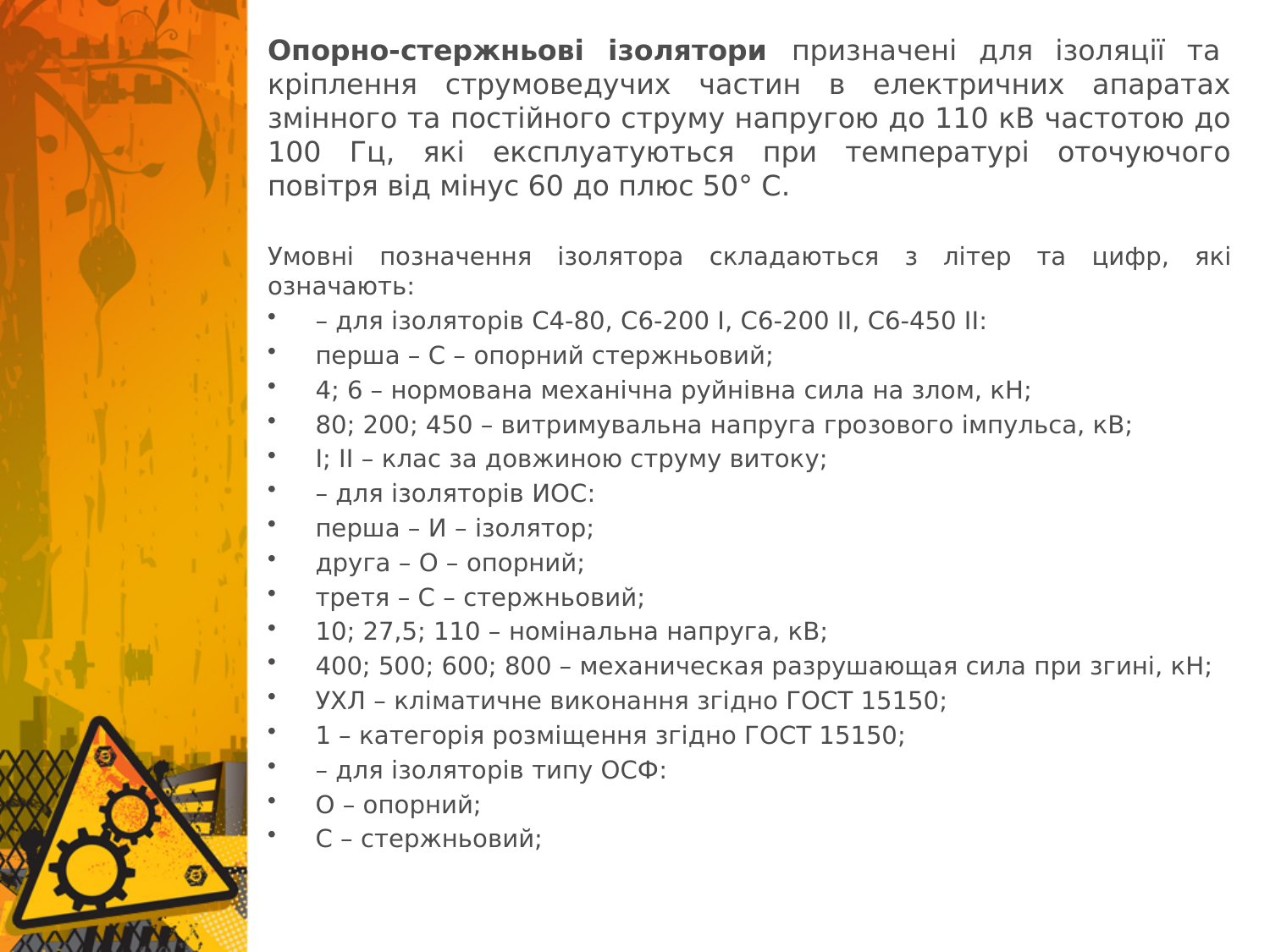

Опорно-стержньові  ізолятори  призначені  для  ізоляції  та  кріплення струмоведучих частин в електричних апаратах змінного та постійного струму напругою до 110 кВ частотою до 100 Гц, які експлуатуються при температурі оточуючого повітря від мінус 60 до плюс 50° С.

Умовні позначення ізолятора складаються з літер та цифр, які означають:
– для ізоляторів С4-80, С6-200 І, С6-200 ІІ, С6-450 ІІ:
перша – С – опорний стержньовий;
4; 6 – нормована механічна руйнівна сила на злом, кН;
80; 200; 450 – витримувальна напруга грозового імпульса, кВ;
I; II – клас за довжиною струму витоку;
– для ізоляторів ИОС:
перша – И – ізолятор;
друга – О – опорний;
третя – С – стержньовий;
10; 27,5; 110 – номінальна напруга, кВ;
400; 500; 600; 800 – механическая разрушающая сила при згині, кН;
УХЛ – кліматичне виконання згідно ГОСТ 15150;
1 – категорія розміщення згідно ГОСТ 15150;
– для ізоляторів типу ОСФ:
О – опорний;
С – стержньовий;